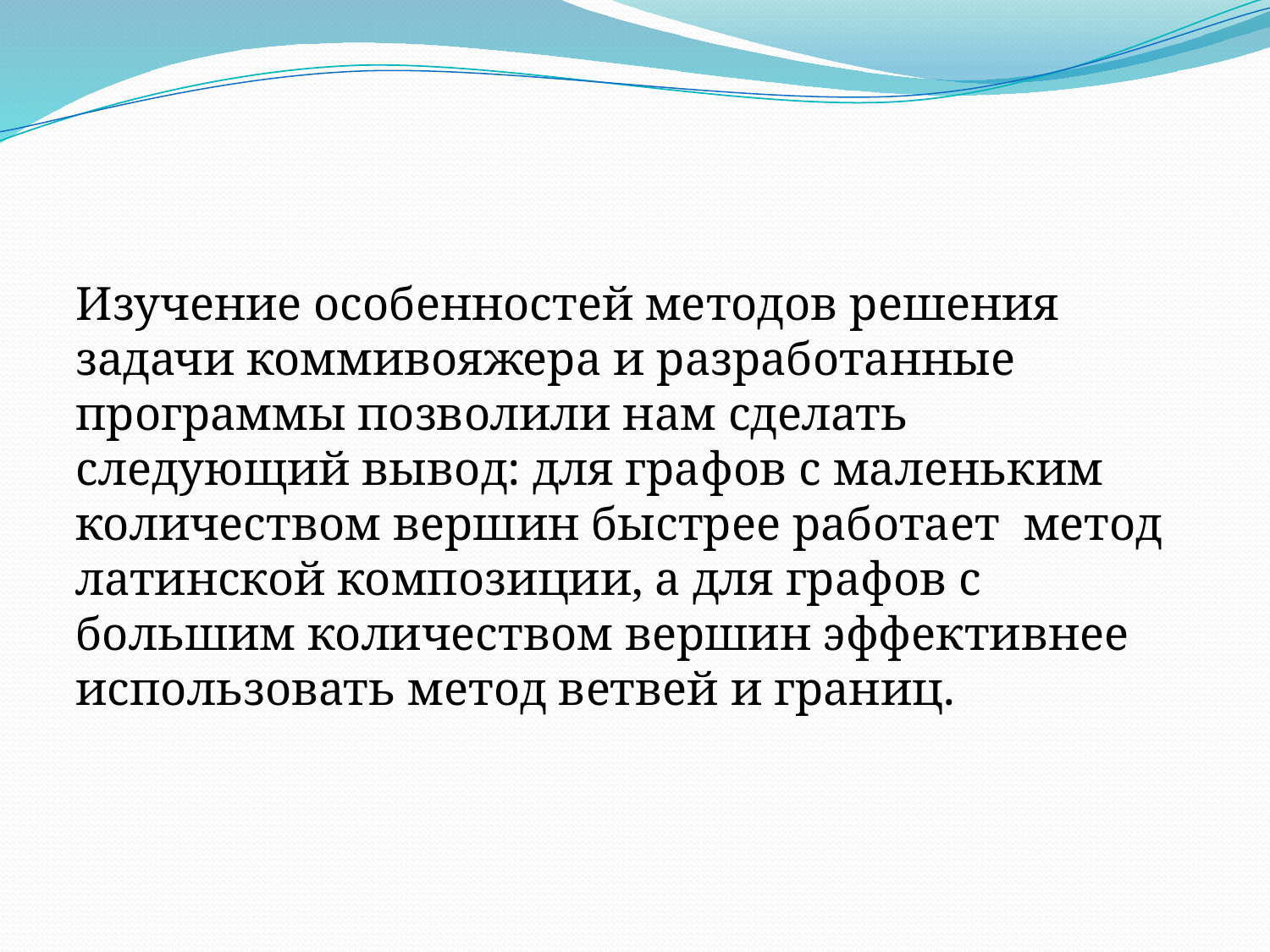

Изучение особенностей методов решения задачи коммивояжера и разработанные  программы позволили нам сделать следующий вывод: для графов с маленьким количеством вершин быстрее работает  метод латинской композиции, а для графов с большим количеством вершин эффективнее использовать метод ветвей и границ.